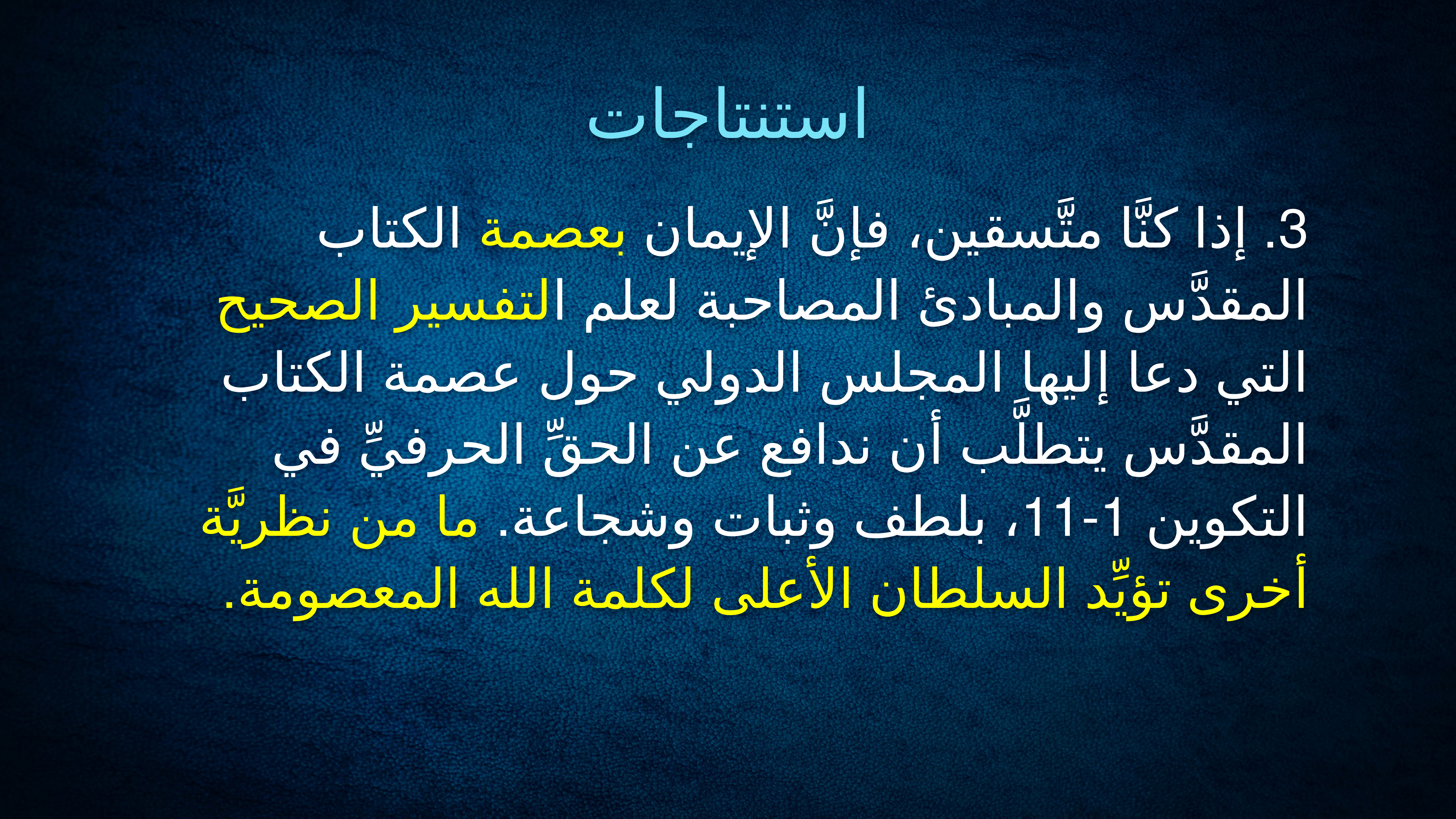

# استنتاجات
3. إذا كنَّا متَّسقين، فإنَّ الإيمان بعصمة الكتاب المقدَّس والمبادئ المصاحبة لعلم التفسير الصحيح التي دعا إليها المجلس الدولي حول عصمة الكتاب المقدَّس يتطلَّب أن ندافع عن الحقِّ الحرفيِّ في التكوين 1-11، بلطف وثبات وشجاعة. ما من نظريَّة أخرى تؤيِّد السلطان الأعلى لكلمة الله المعصومة.